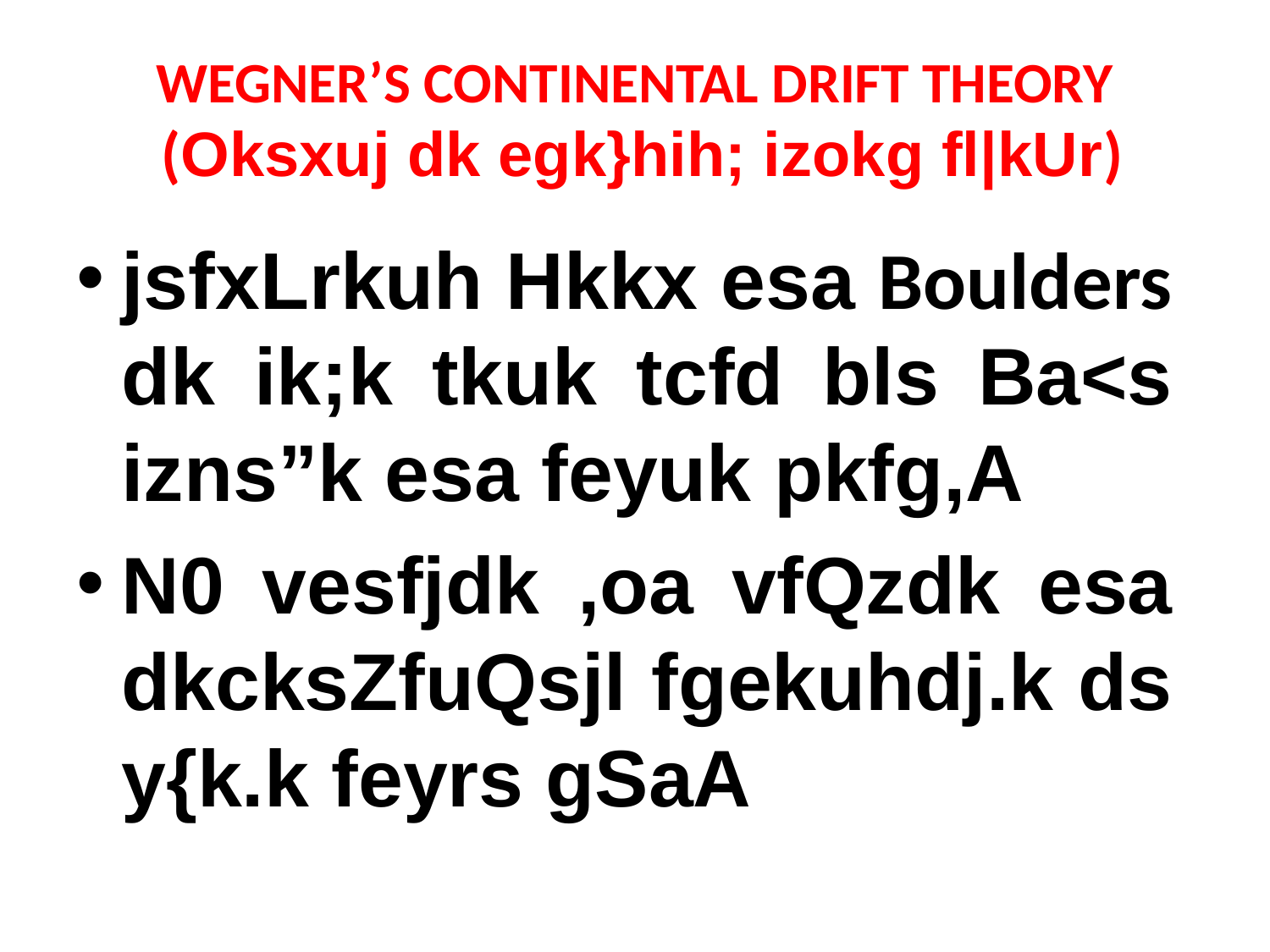

# WEGNER’S CONTINENTAL DRIFT THEORY (Oksxuj dk egk}hih; izokg fl|kUr)
jsfxLrkuh Hkkx esa Boulders dk ik;k tkuk tcfd bls Ba<s izns”k esa feyuk pkfg,A
N0 vesfjdk ,oa vfQzdk esa dkcksZfuQsjl fgekuhdj.k ds y{k.k feyrs gSaA